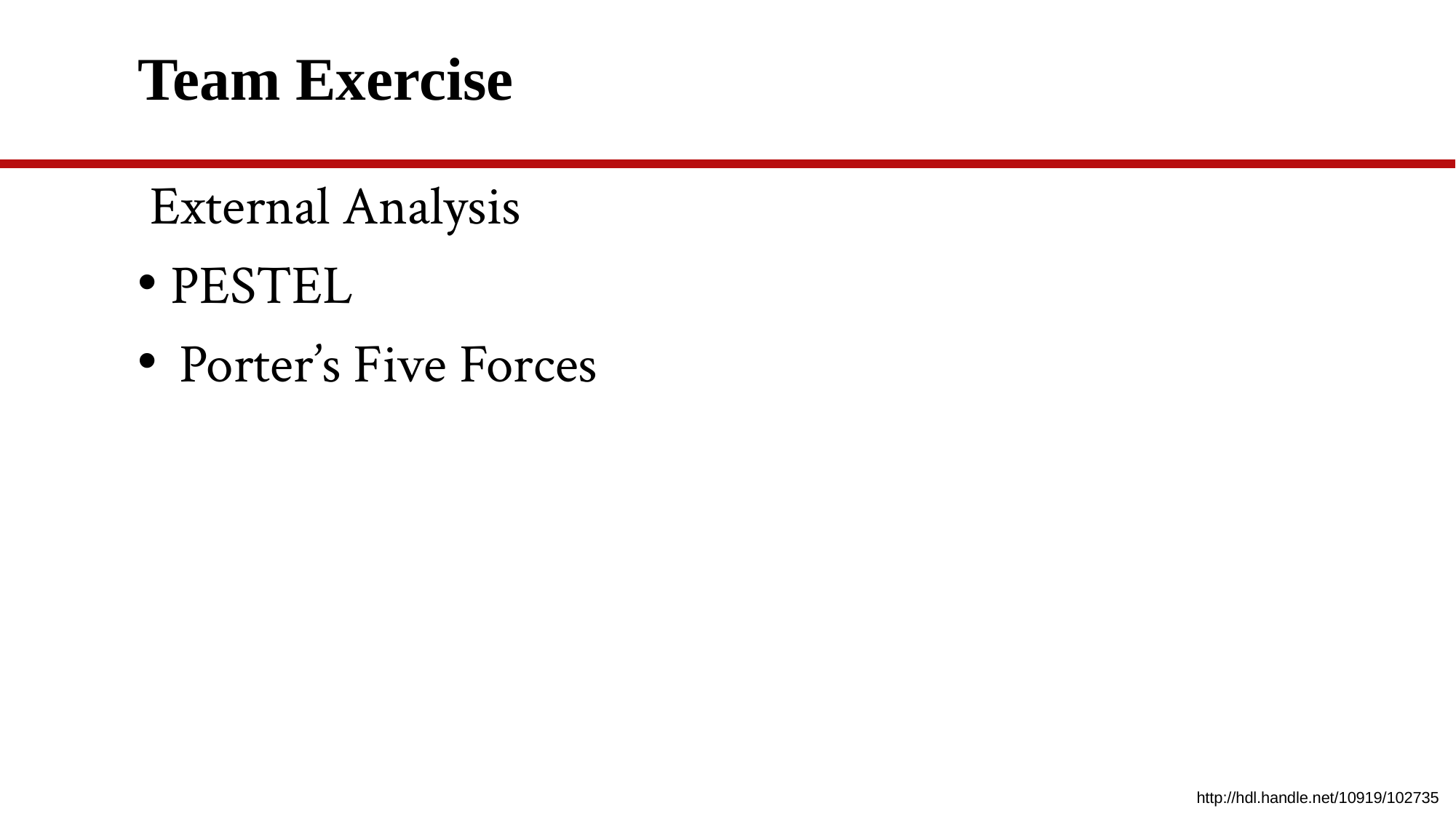

# Team Exercise
 External Analysis
PESTEL
Porter’s Five Forces

http://hdl.handle.net/10919/102735